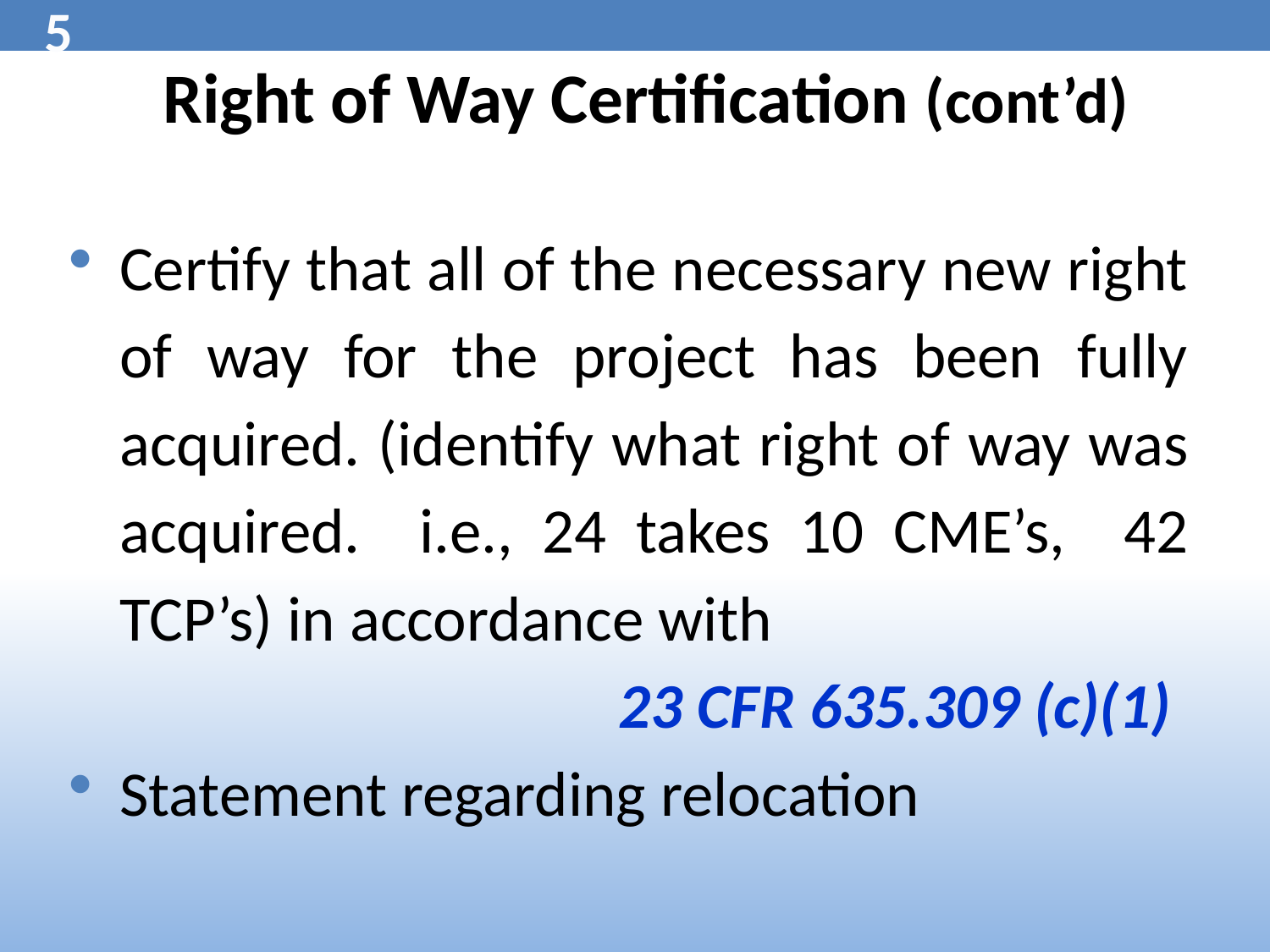

5
# Right of Way Certification (cont’d)

Certify that all of the necessary new right of way for the project has been fully acquired. (identify what right of way was acquired.  i.e., 24 takes 10 CME’s,  42 TCP’s) in accordance with
                                      23 CFR 635.309 (c)(1)
Statement regarding relocation